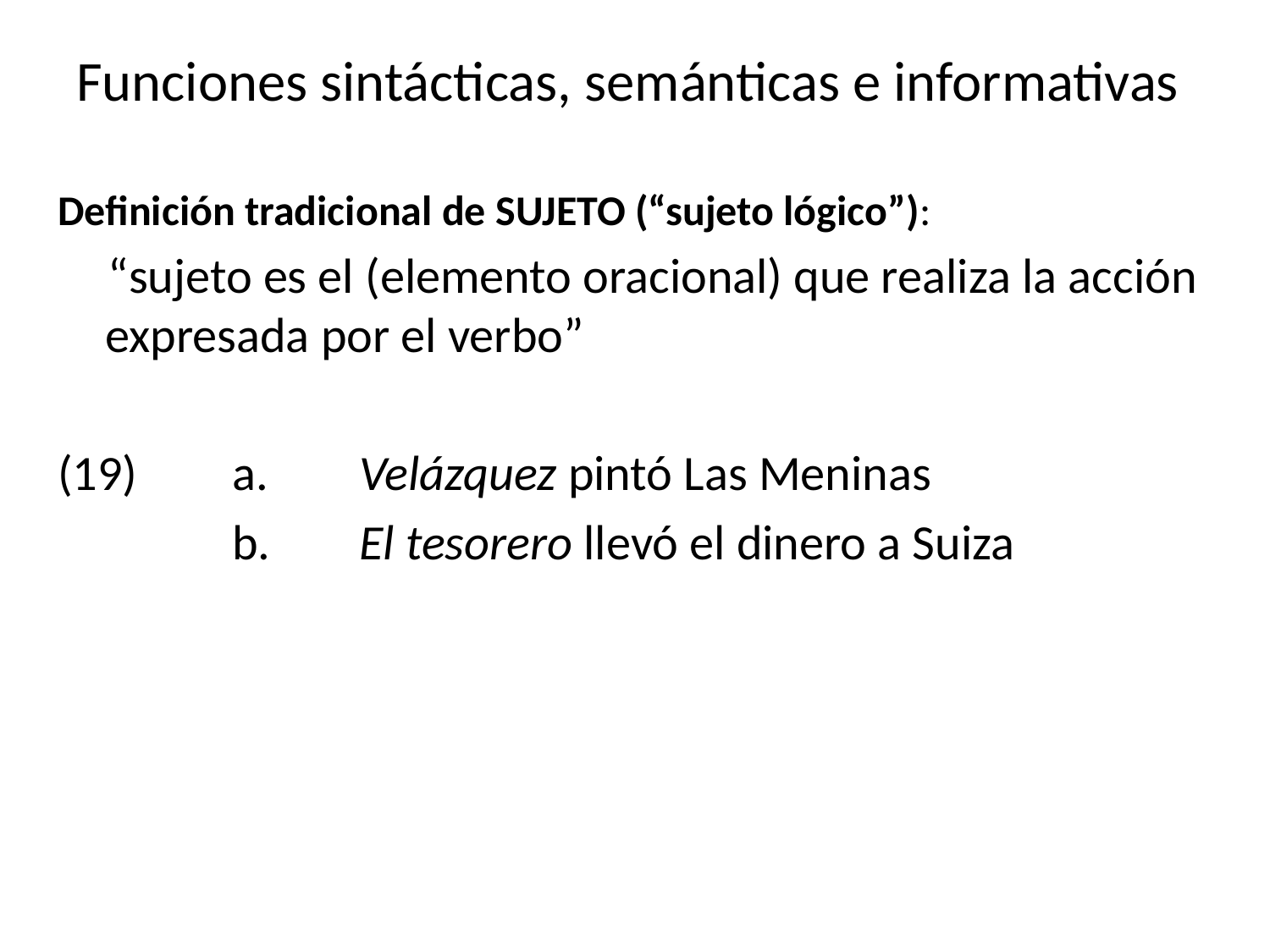

# Funciones sintácticas, semánticas e informativas

Definición tradicional de SUJETO (“sujeto lógico”):
“sujeto es el (elemento oracional) que realiza la acción expresada por el verbo”

(19)	a.	Velázquez pintó Las Meninas
		b.	El tesorero llevó el dinero a Suiza